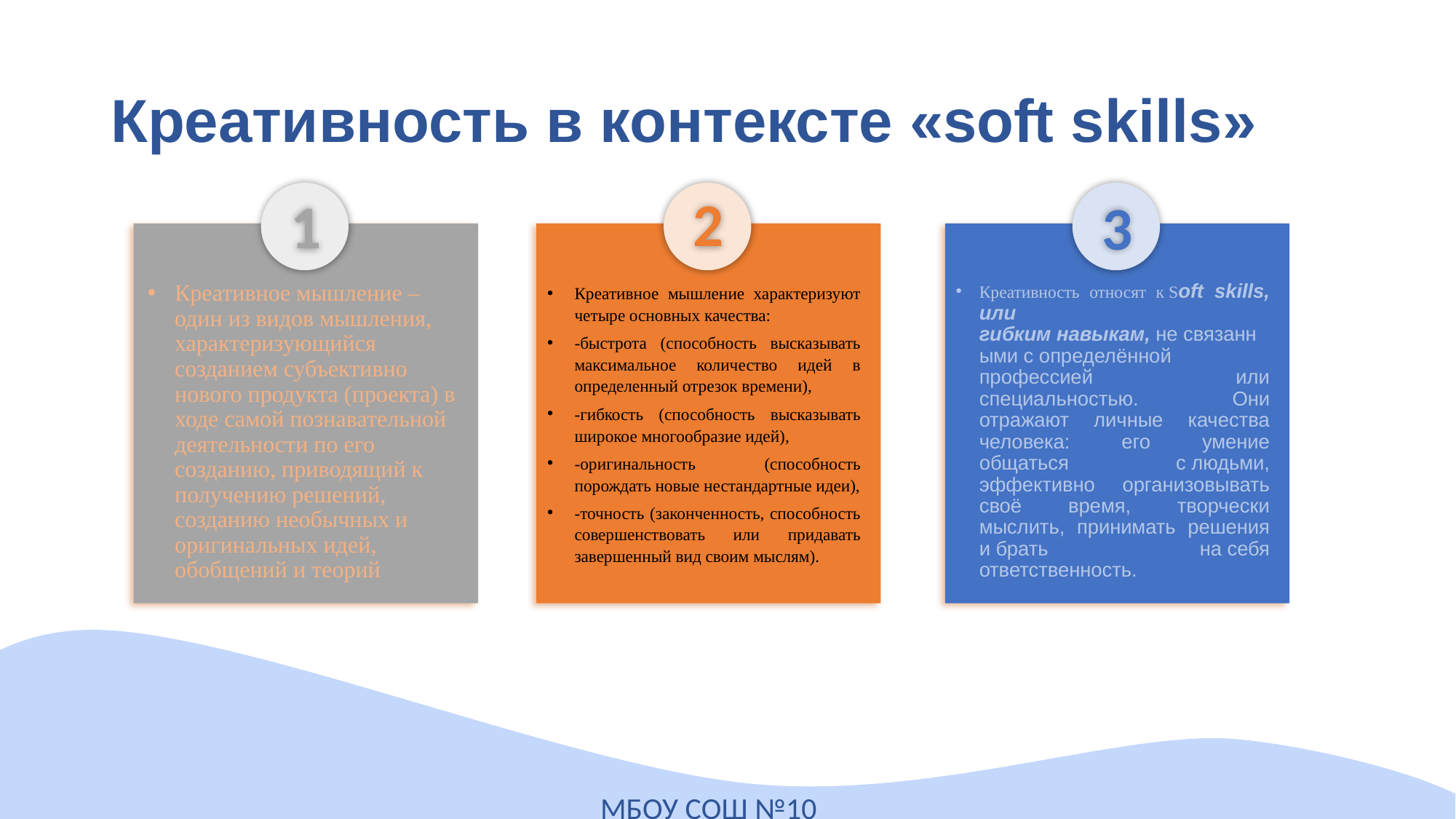

# Креативность в контексте «soft skills»
2
1

3

Креативное мышление – один из видов мышления, характеризующийся созданием субъективно нового продукта (проекта) в ходе самой познавательной деятельности по его созданию, приводящий к получению решений, созданию необычных и оригинальных идей, обобщений и теорий
Креативное мышление характеризуют четыре основных качества:
-быстрота (способность высказывать максимальное количество идей в определенный отрезок времени),
-гибкость (способность высказывать широкое многообразие идей),
-оригинальность (способность порождать новые нестандартные идеи),
-точность (законченность, способность совершенствовать или придавать завершенный вид своим мыслям).

Креативность относят к Soft skills, или гибким навыкам, не связанными с определённой профессией или специальностью. Они отражают личные качества человека: его умение общаться с людьми, эффективно организовывать своё время, творчески мыслить, принимать решения и брать на себя ответственность.

МБОУ СОШ №10